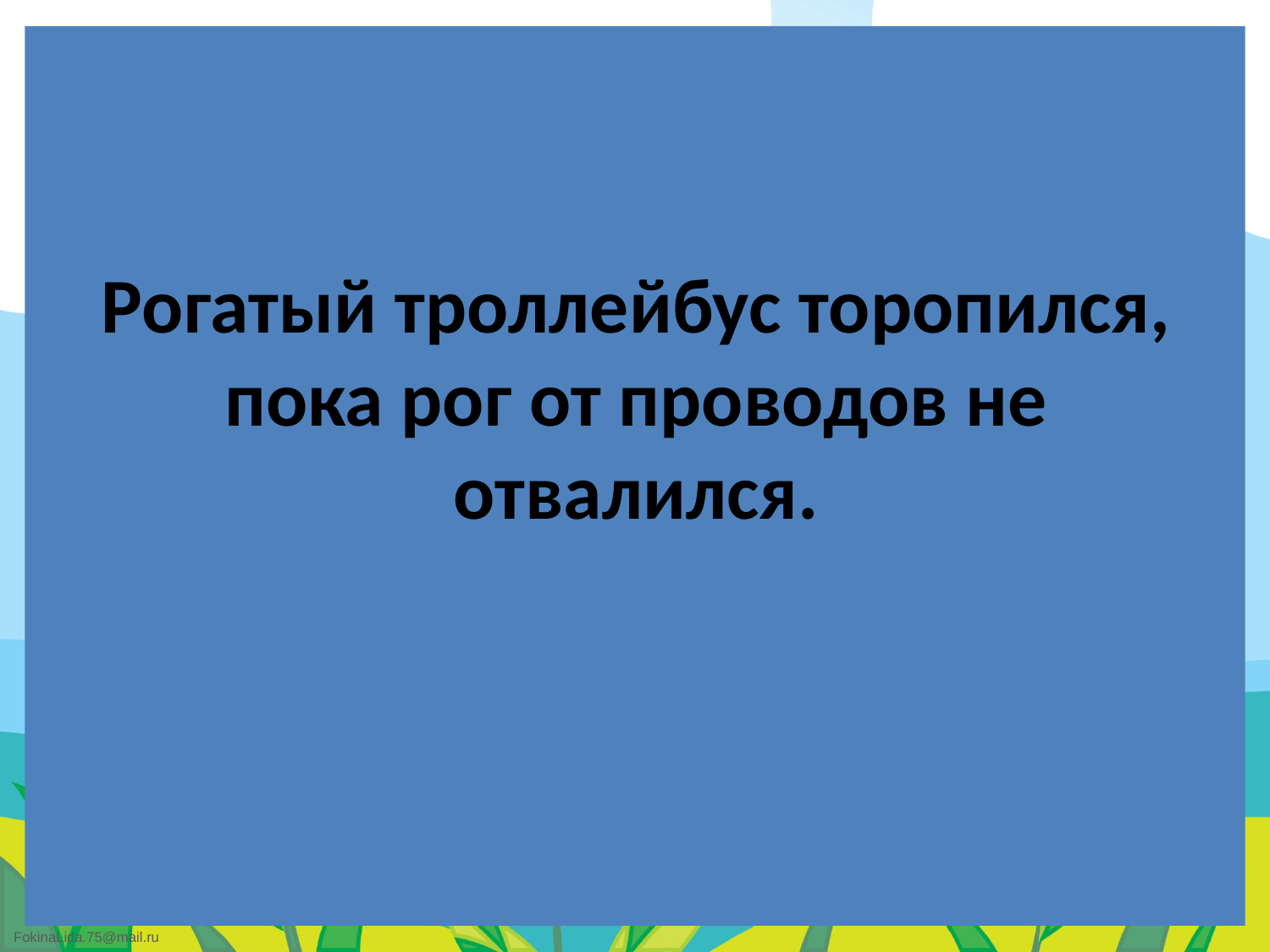

# Рогатый троллейбус торопился, пока рог от проводов не отвалился.